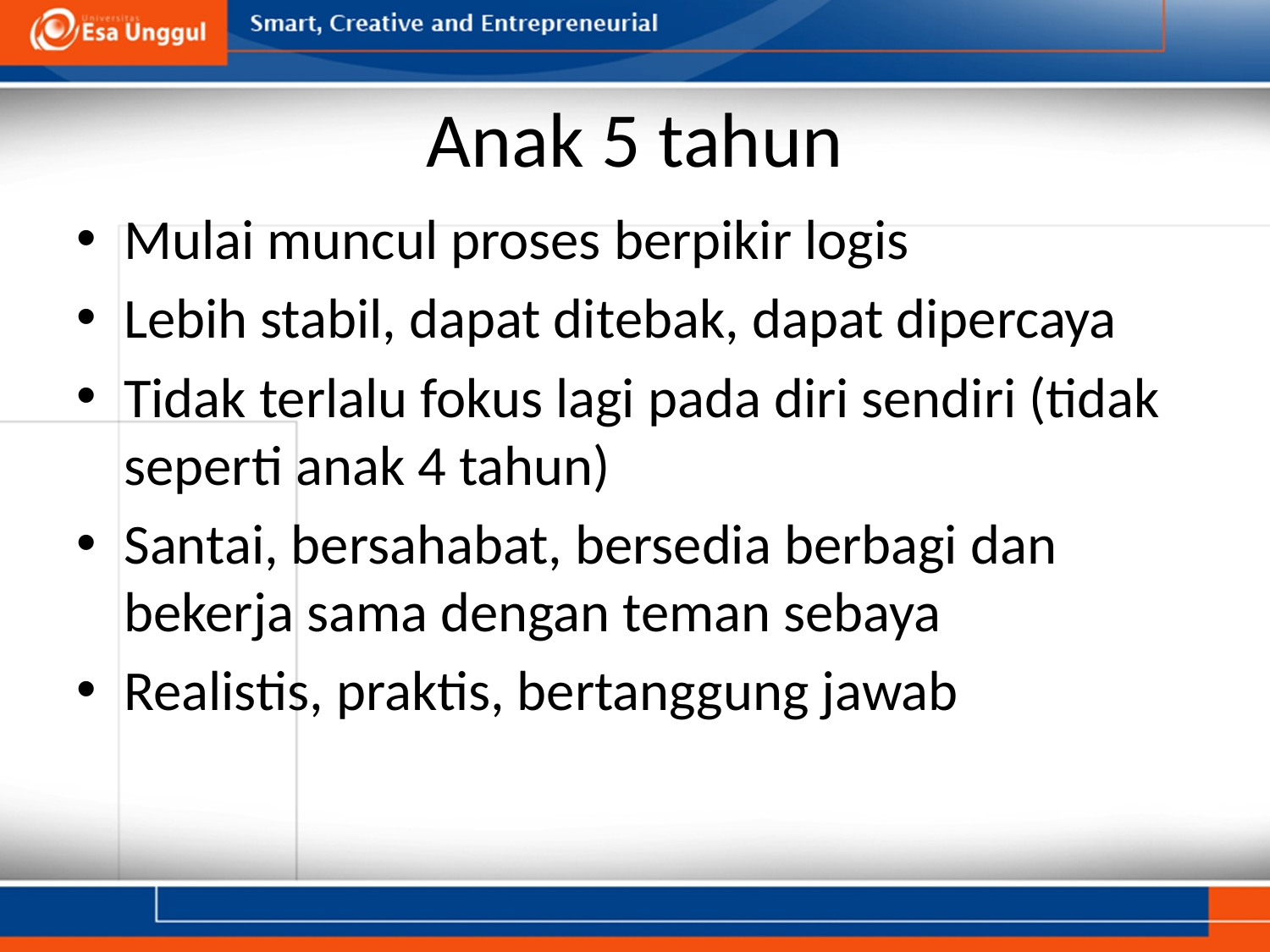

# Anak 5 tahun
Mulai muncul proses berpikir logis
Lebih stabil, dapat ditebak, dapat dipercaya
Tidak terlalu fokus lagi pada diri sendiri (tidak seperti anak 4 tahun)
Santai, bersahabat, bersedia berbagi dan bekerja sama dengan teman sebaya
Realistis, praktis, bertanggung jawab